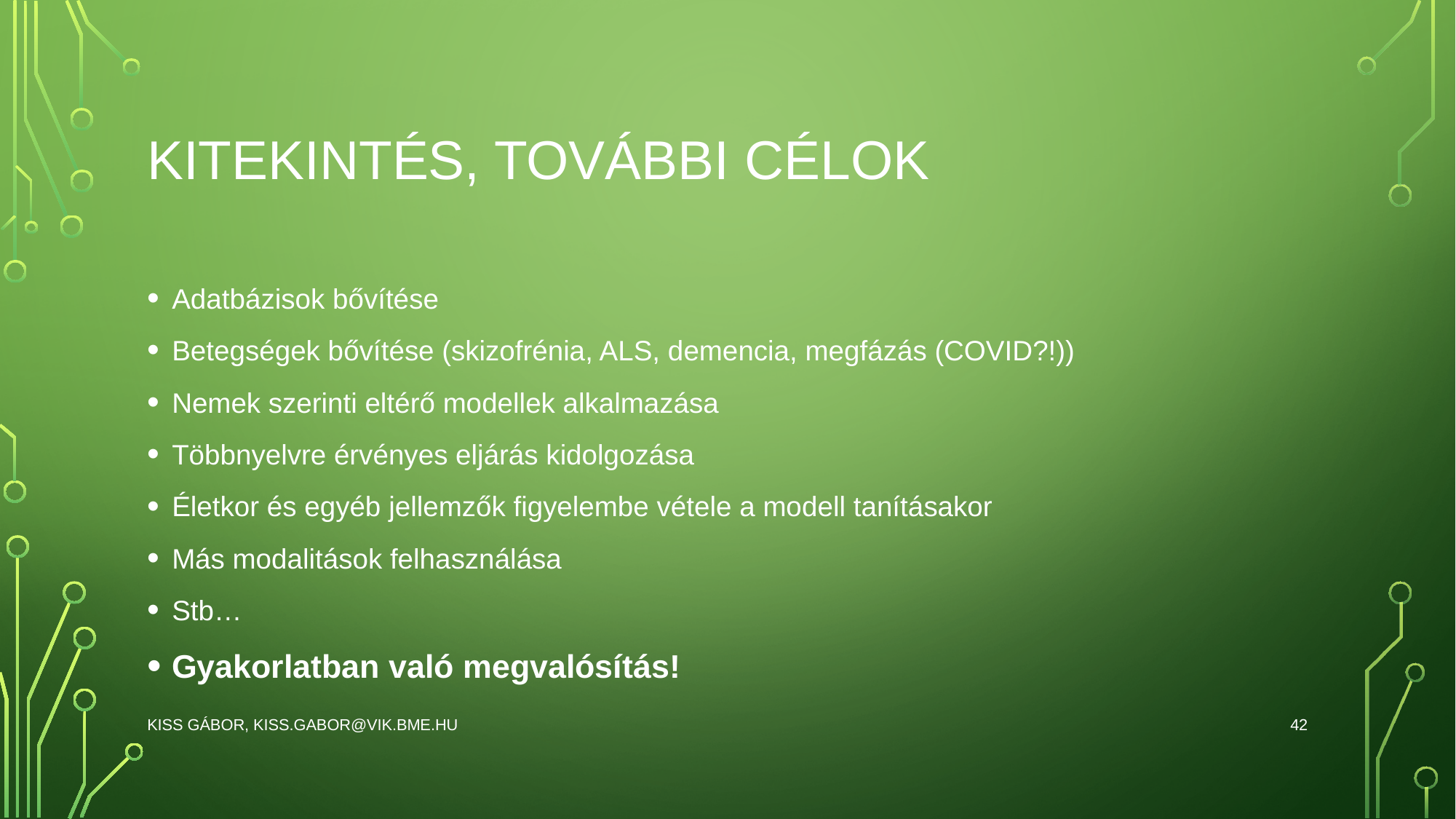

# Kitekintés, További célok
Adatbázisok bővítése
Betegségek bővítése (skizofrénia, ALS, demencia, megfázás (COVID?!))
Nemek szerinti eltérő modellek alkalmazása
Többnyelvre érvényes eljárás kidolgozása
Életkor és egyéb jellemzők figyelembe vétele a modell tanításakor
Más modalitások felhasználása
Stb…
Gyakorlatban való megvalósítás!
42
Kiss Gábor, kiss.gabor@vik.bme.hu